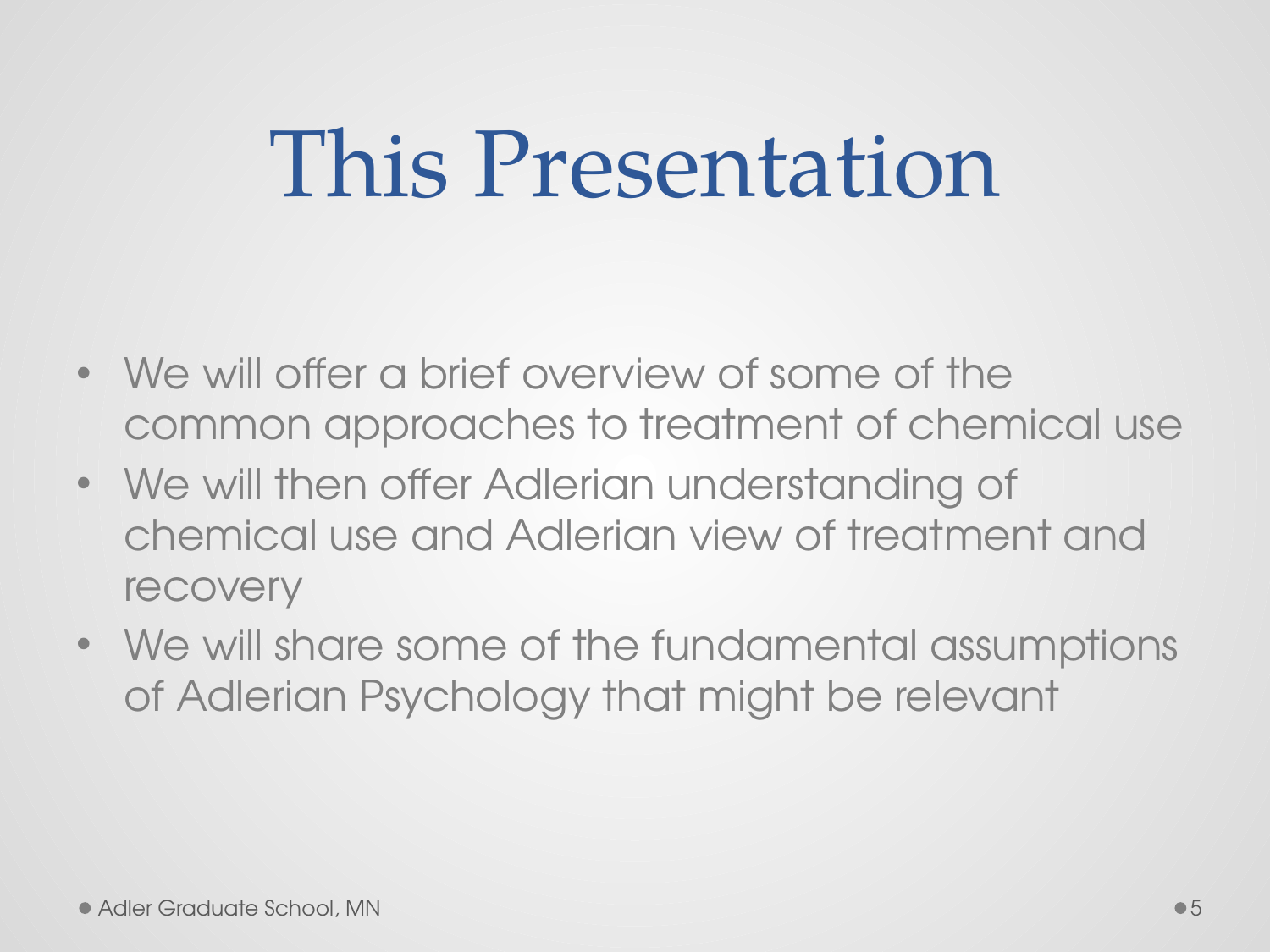

# This Presentation

We will offer a brief overview of some of the common approaches to treatment of chemical use
We will then offer Adlerian understanding of chemical use and Adlerian view of treatment and recovery
We will share some of the fundamental assumptions of Adlerian Psychology that might be relevant
Adler Graduate School, MN
5